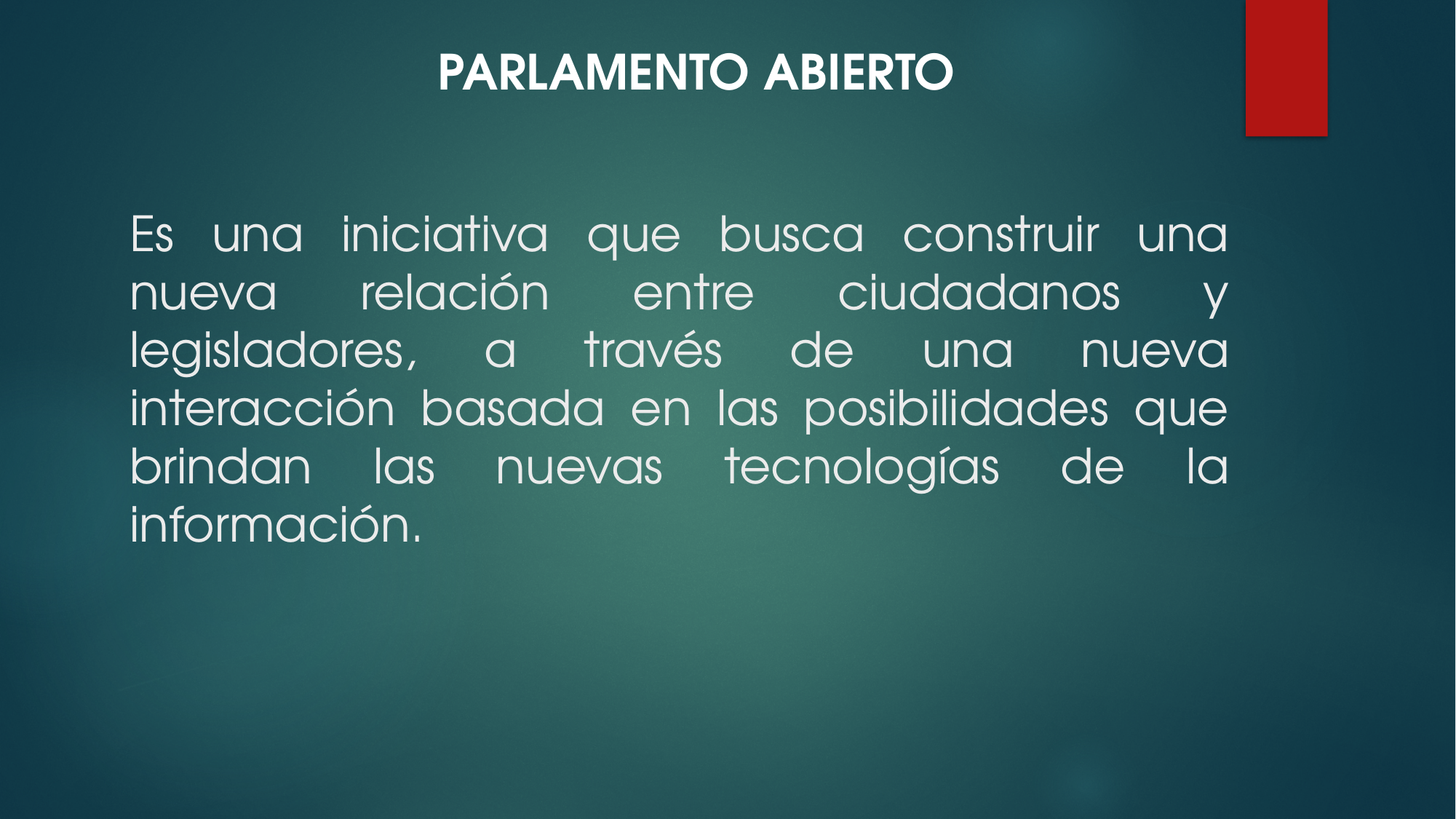

PARLAMENTO ABIERTO
# Es una iniciativa que busca construir una nueva relación entre ciudadanos y legisladores, a través de una nueva interacción basada en las posibilidades que brindan las nuevas tecnologías de la información.